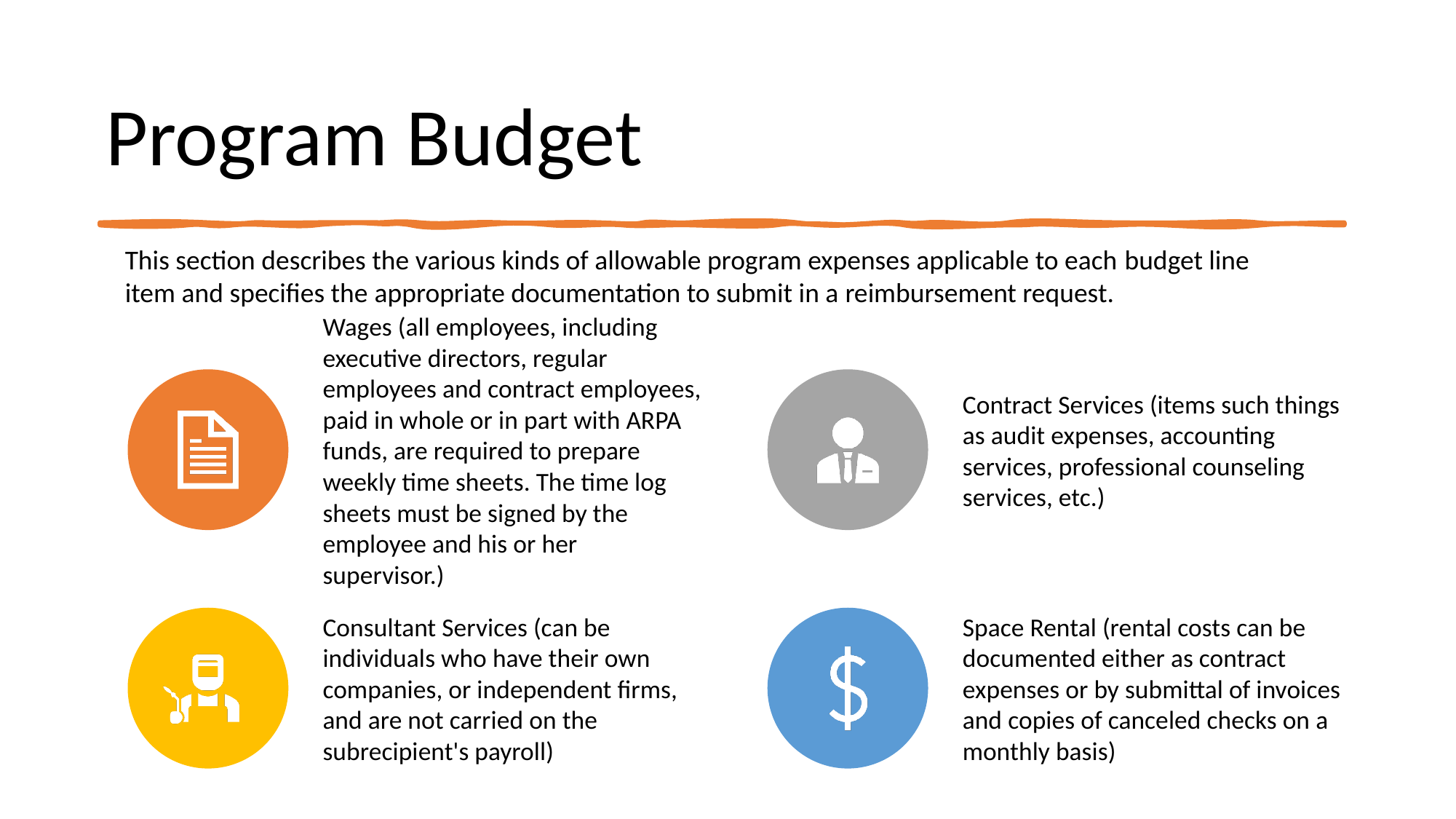

# Program Budget

This section describes the various kinds of allowable program expenses applicable to each budget line item and specifies the appropriate documentation to submit in a reimbursement request.
Wages (all employees, including executive directors, regular employees and contract employees, paid in whole or in part with ARPA funds, are required to prepare weekly time sheets. The time log sheets must be signed by the employee and his or her supervisor.)
Contract Services (items such things as audit expenses, accounting services, professional counseling services, etc.)
Consultant Services (can be individuals who have their own companies, or independent firms, and are not carried on the subrecipient's payroll)
Space Rental (rental costs can be documented either as contract expenses or by submittal of invoices and copies of canceled checks on a monthly basis)